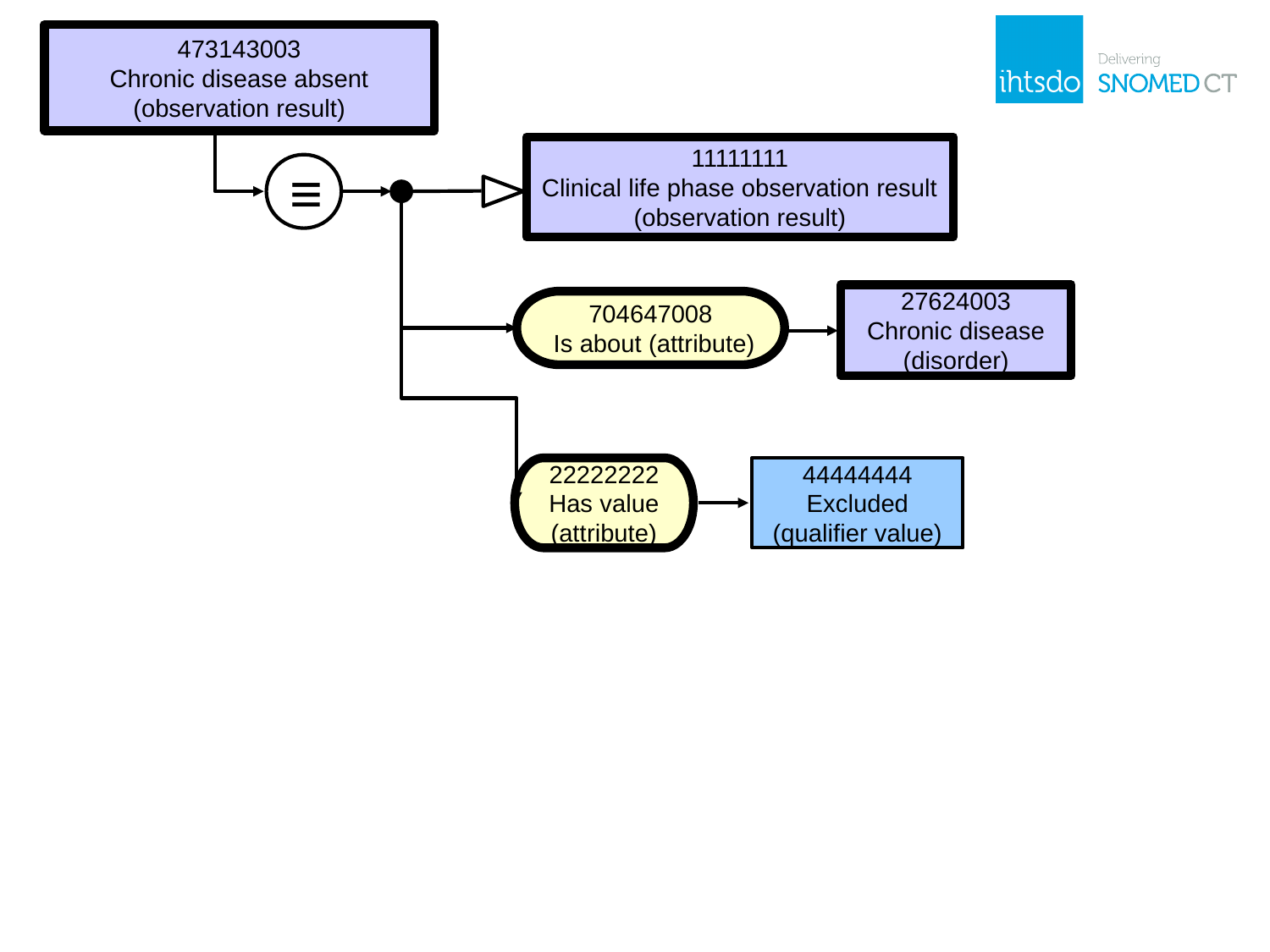

473143003
Chronic disease absent
(observation result)
11111111
Clinical life phase observation result (observation result)
≡

27624003
Chronic disease (disorder)
704647008
 Is about (attribute)
22222222
Has value (attribute)
44444444
Excluded (qualifier value)